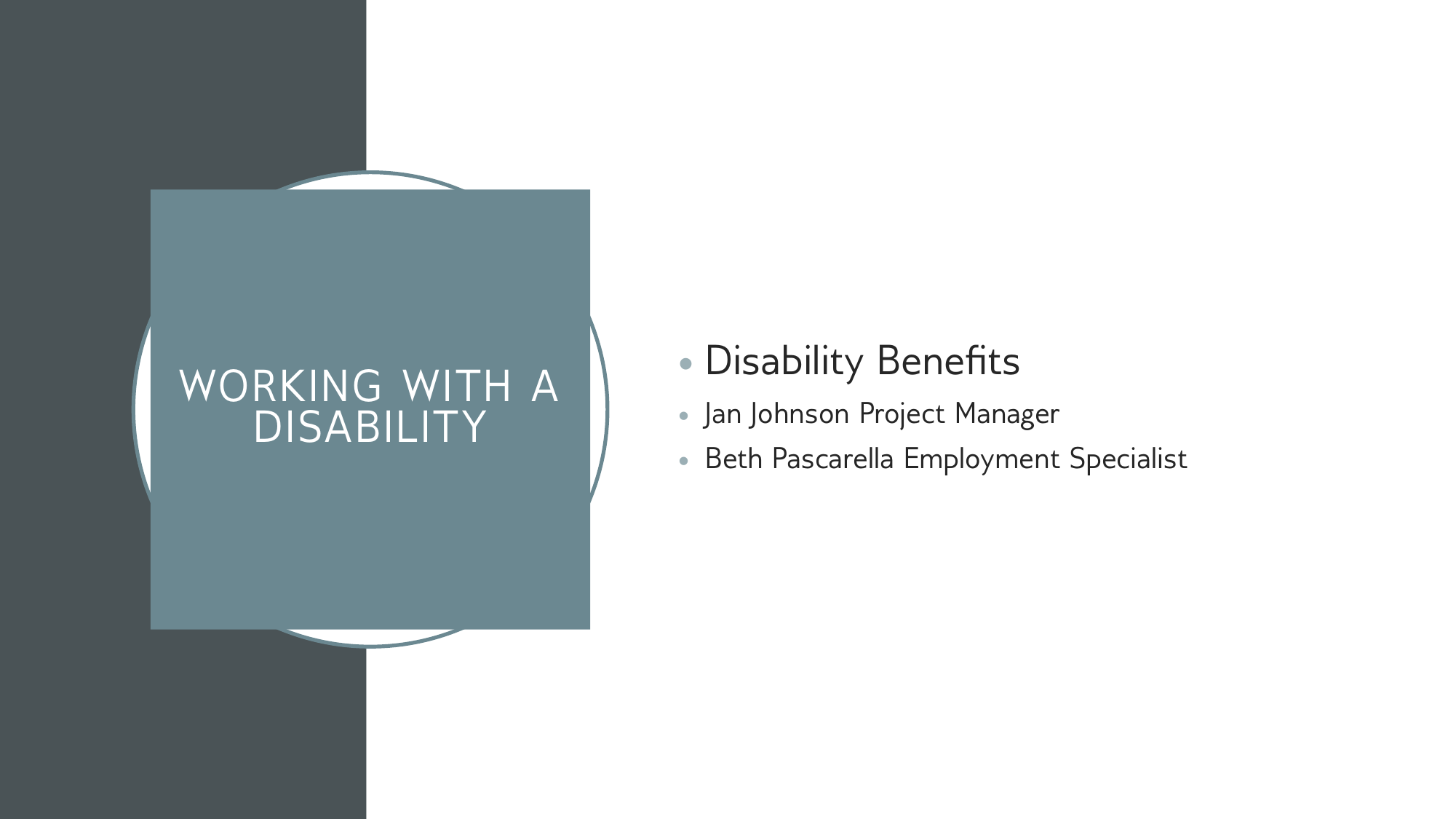

Disability Benefits
Jan Johnson Project Manager
Beth Pascarella Employment Specialist

# Working with a disability